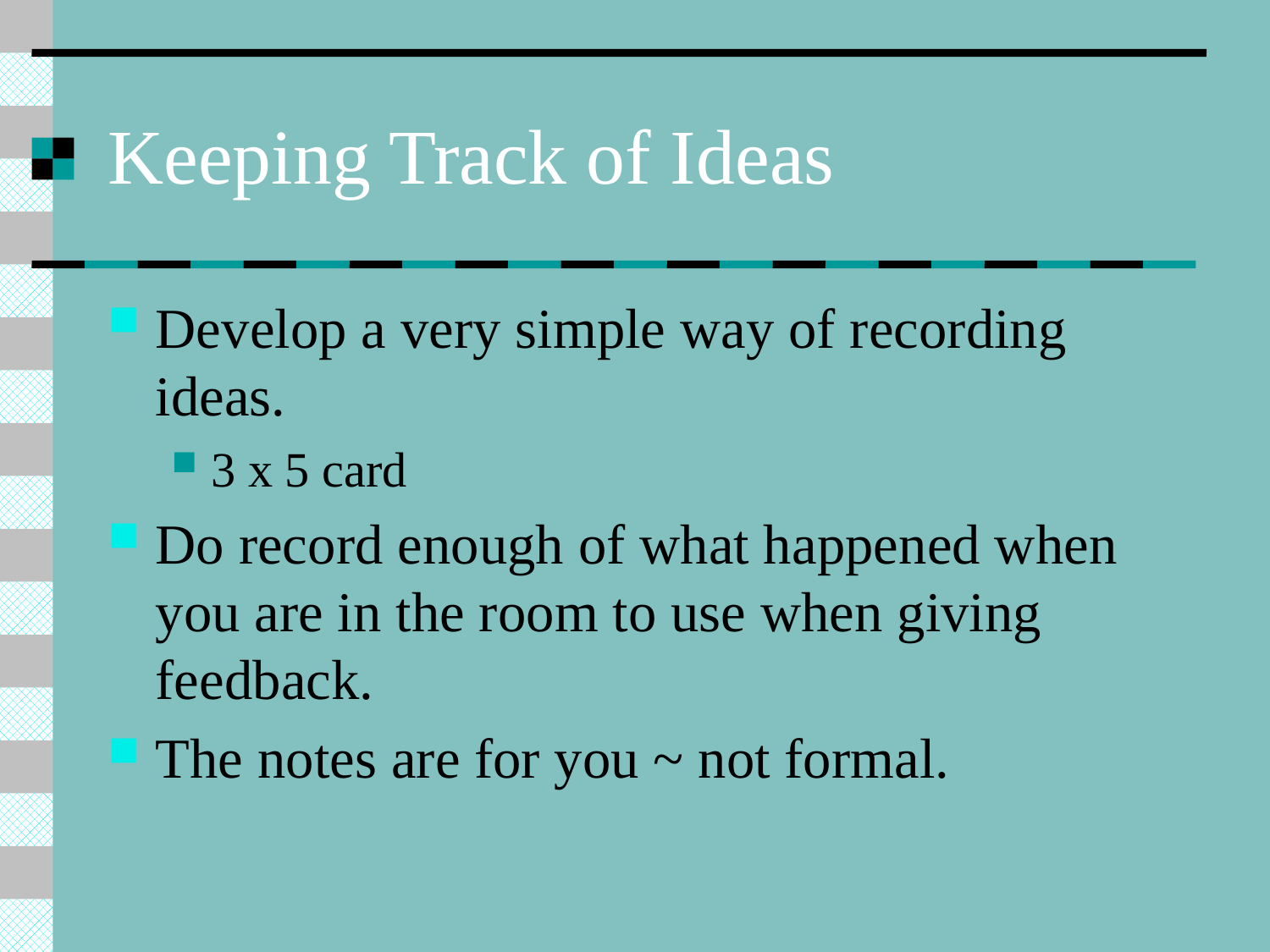

# Keeping Track of Ideas
Develop a very simple way of recording ideas.
3 x 5 card
Do record enough of what happened when you are in the room to use when giving feedback.
The notes are for you ~ not formal.